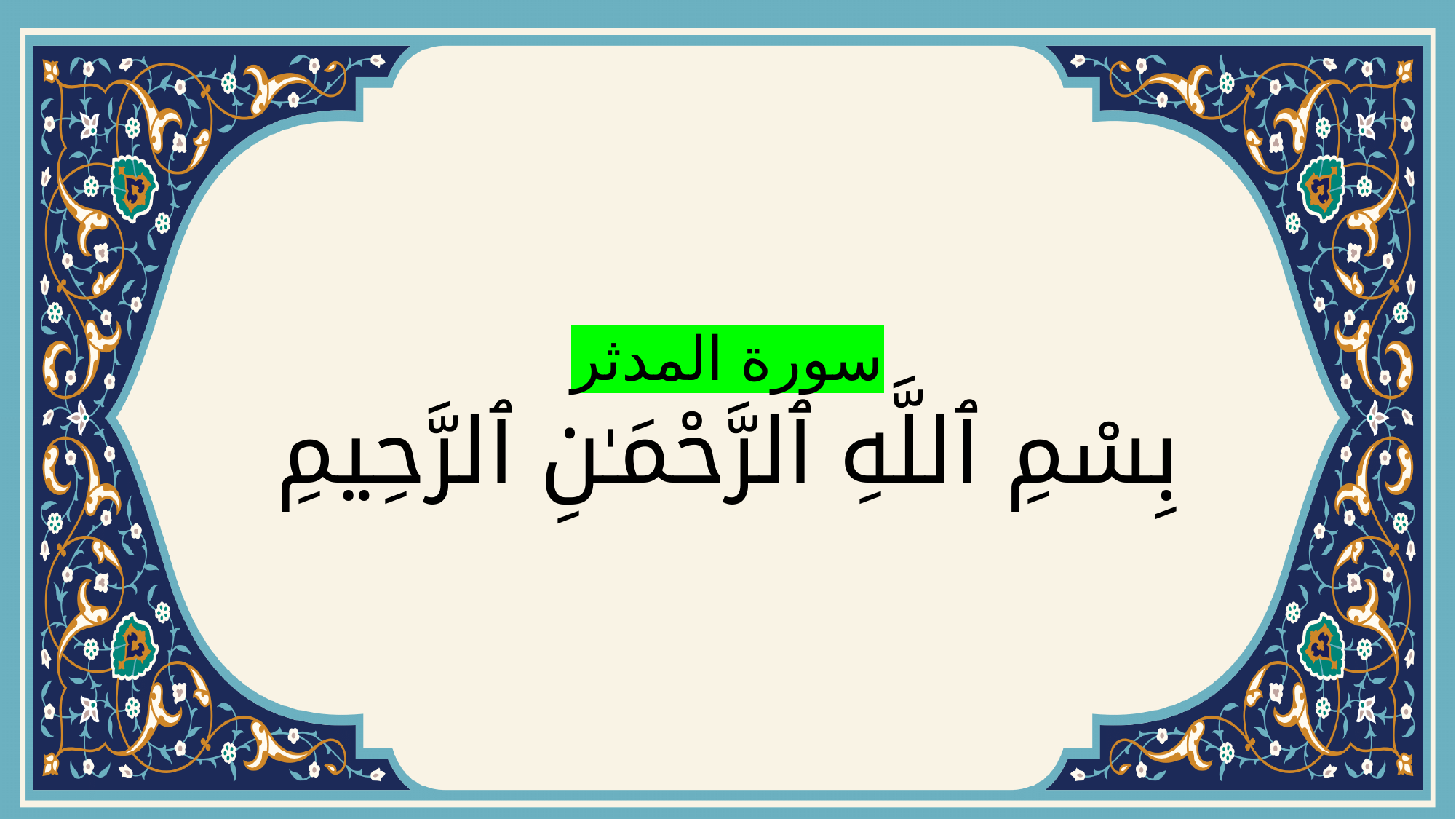

# سورة المدثر بِسْمِ ٱللَّهِ ٱلرَّحْمَـٰنِ ٱلرَّحِيمِ